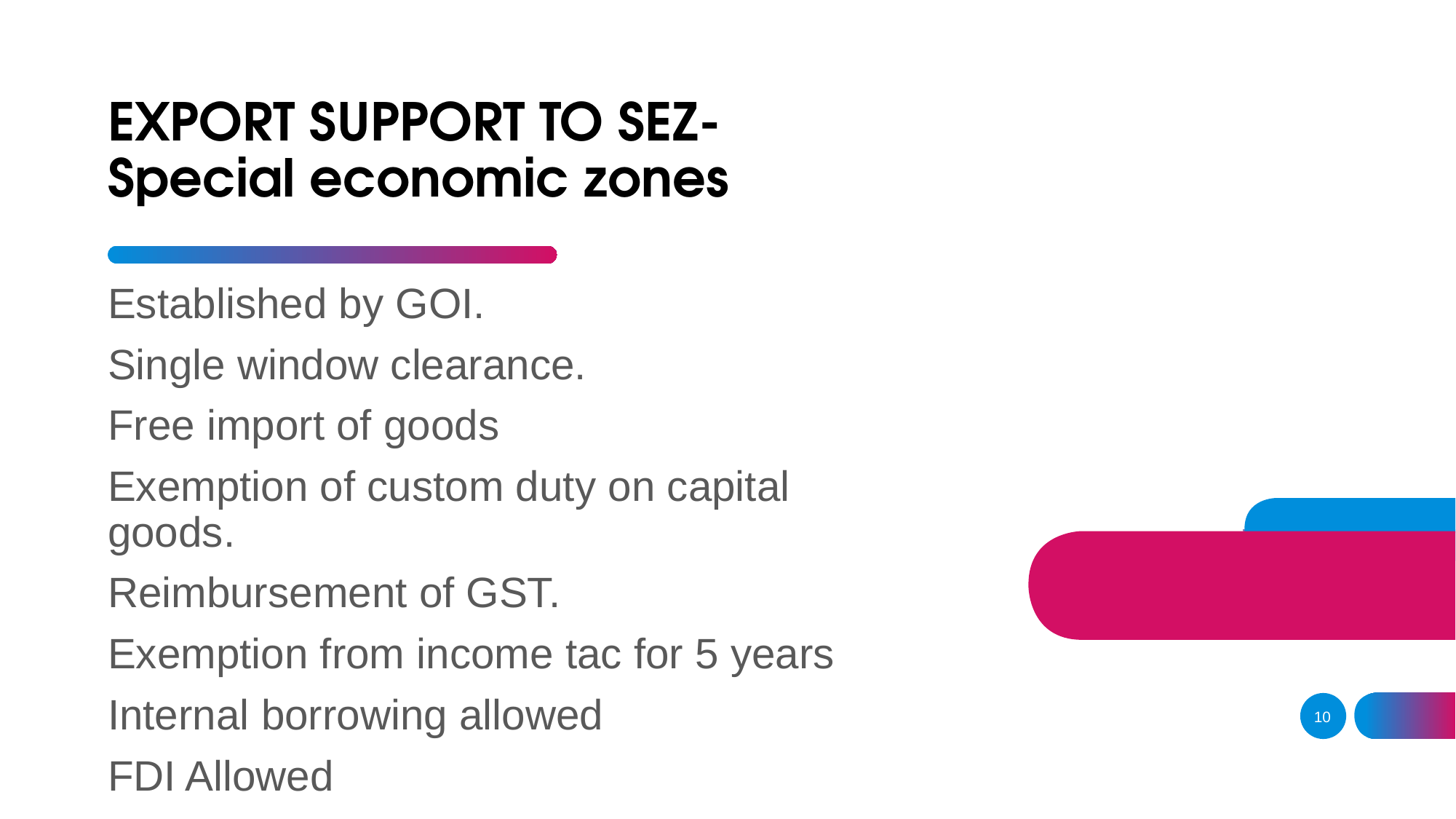

# EXPORT SUPPORT TO SEZ- Special economic zones
Established by GOI.
Single window clearance.
Free import of goods
Exemption of custom duty on capital goods.
Reimbursement of GST.
Exemption from income tac for 5 years
Internal borrowing allowed
FDI Allowed
10